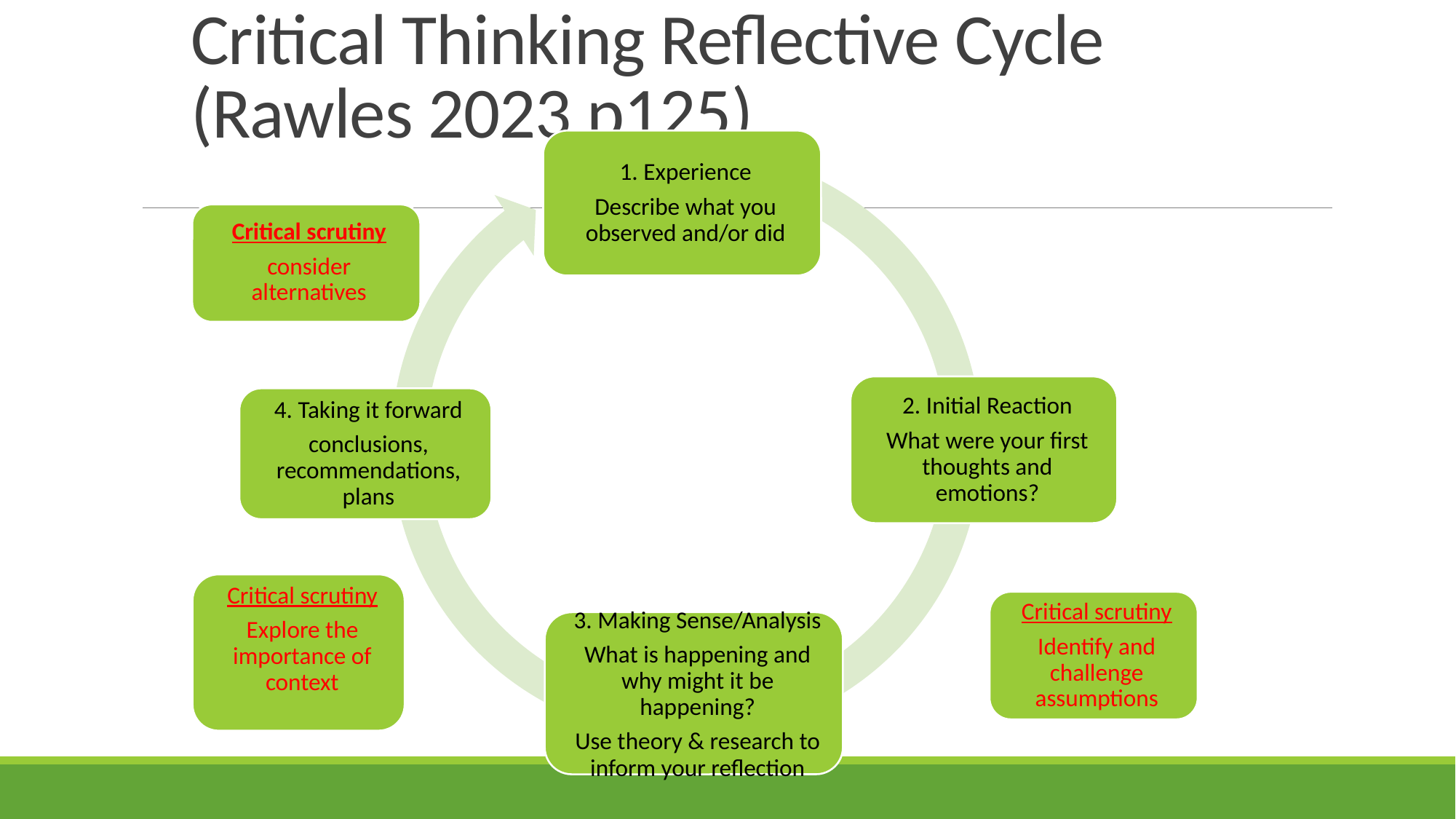

# Critical Thinking Reflective Cycle (Rawles 2023 p125)
1. Experience
Describe what you observed and/or did

Critical scrutiny
consider alternatives

2. Initial Reaction
What were your first thoughts and emotions?
Critical scrutiny
Identify and challenge assumptions

3. Making Sense/Analysis
What is happening and why might it be happening?
Use theory & research to inform your reflection

Critical scrutiny
Explore the importance of context

4. Taking it forward
conclusions, recommendations, plans